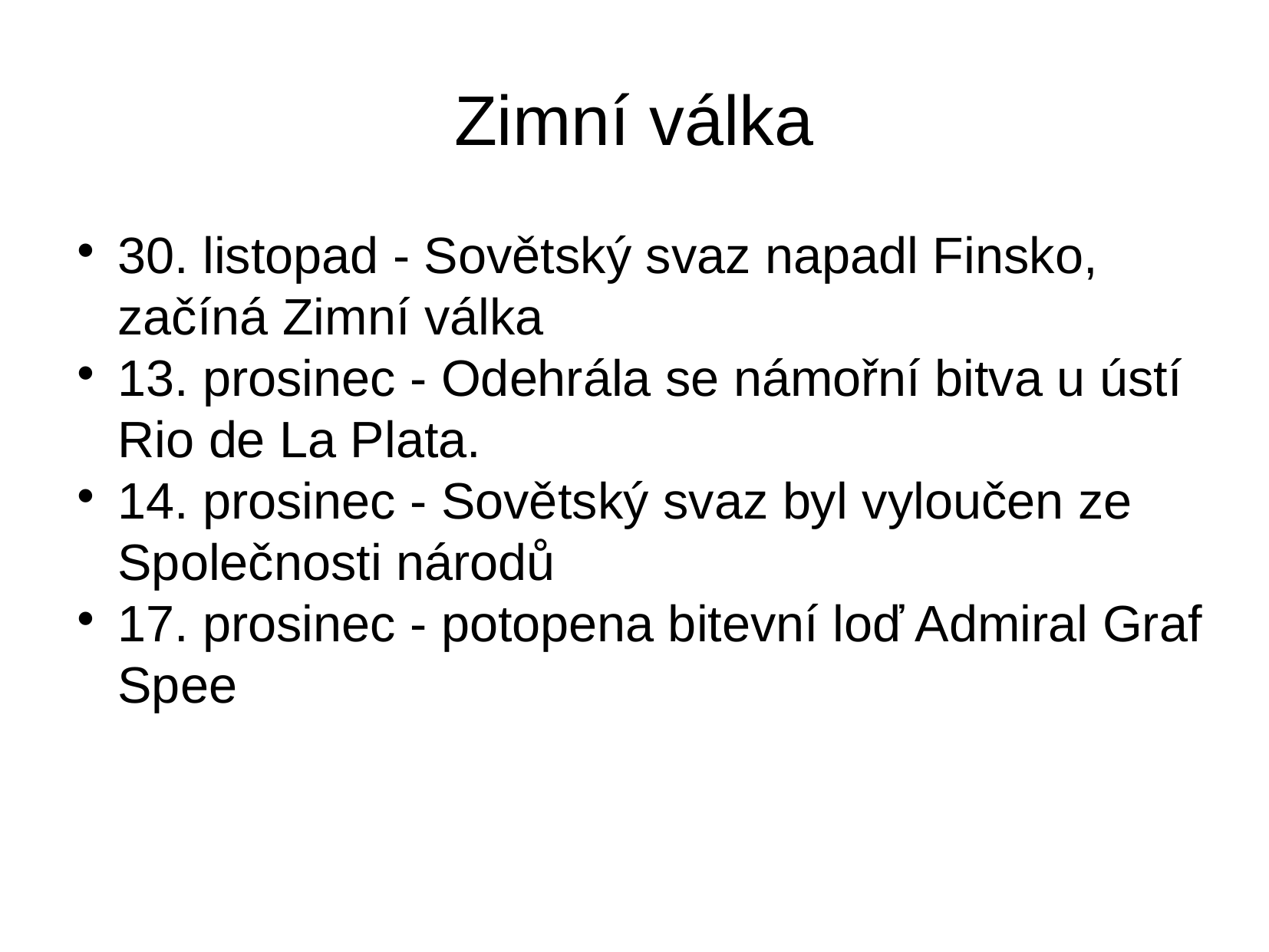

Zimní válka
30. listopad - Sovětský svaz napadl Finsko, začíná Zimní válka
13. prosinec - Odehrála se námořní bitva u ústí Rio de La Plata.
14. prosinec - Sovětský svaz byl vyloučen ze Společnosti národů
17. prosinec - potopena bitevní loď Admiral Graf Spee